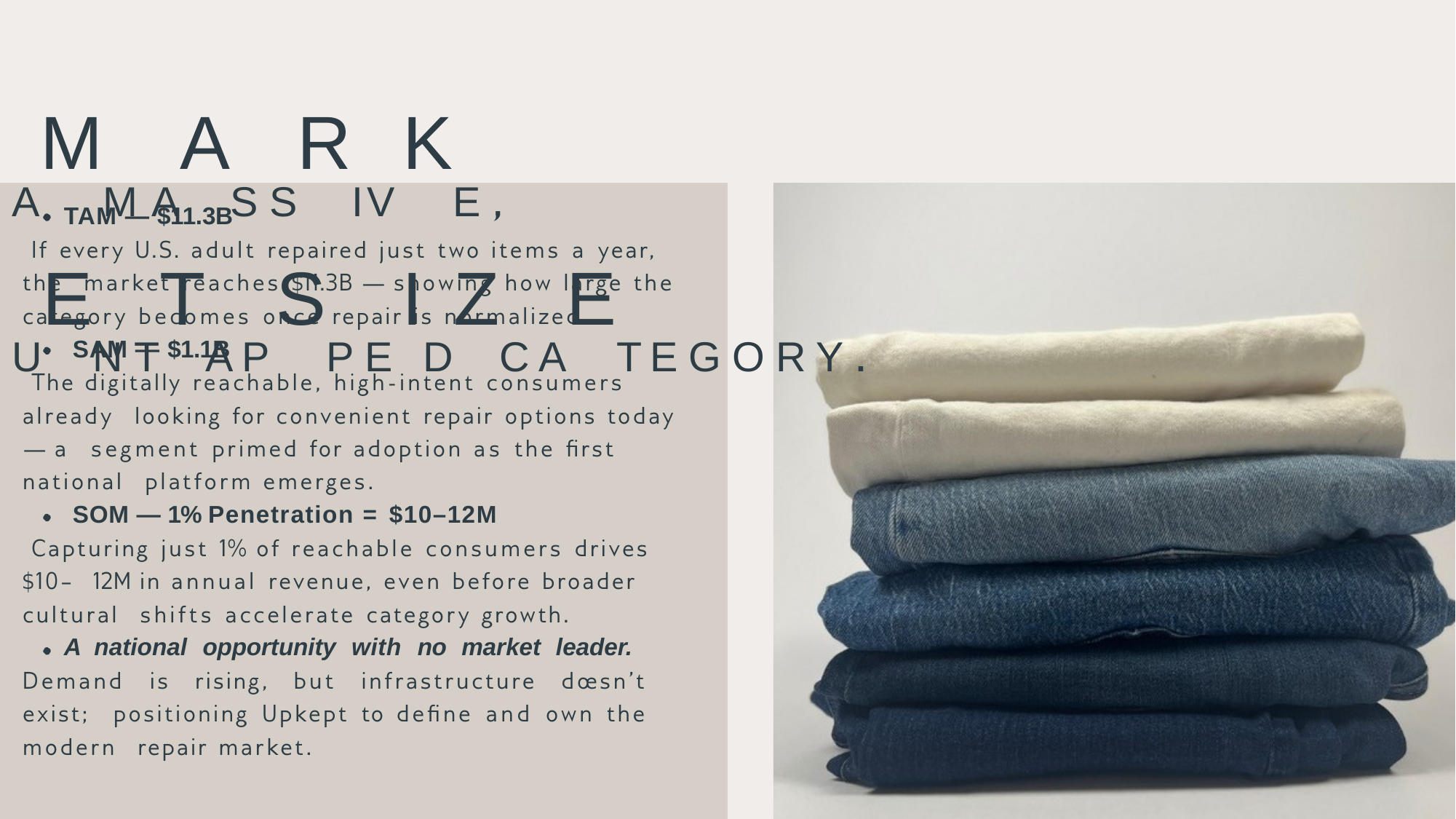

# AMMAASSRIVKE, UENTTAPSPEIDZCAETEGORY.

TAM — $11.3B
If every U.S. adult repaired just two items a year, the  market reaches $11.3B — showing how large the  category becomes once repair is normalized.
SAM — $1.1B
The digitally reachable, high-intent consumers already  looking for convenient repair options today — a  segment primed for adoption as the first national  platform emerges.
SOM — 1% Penetration = $10–12M
Capturing just 1% of reachable consumers drives $10–  12M in annual revenue, even before broader cultural  shifts accelerate category growth.
A national opportunity with no market leader.  Demand is rising, but infrastructure doesn’t exist;  positioning Upkept to define and own the modern  repair market.